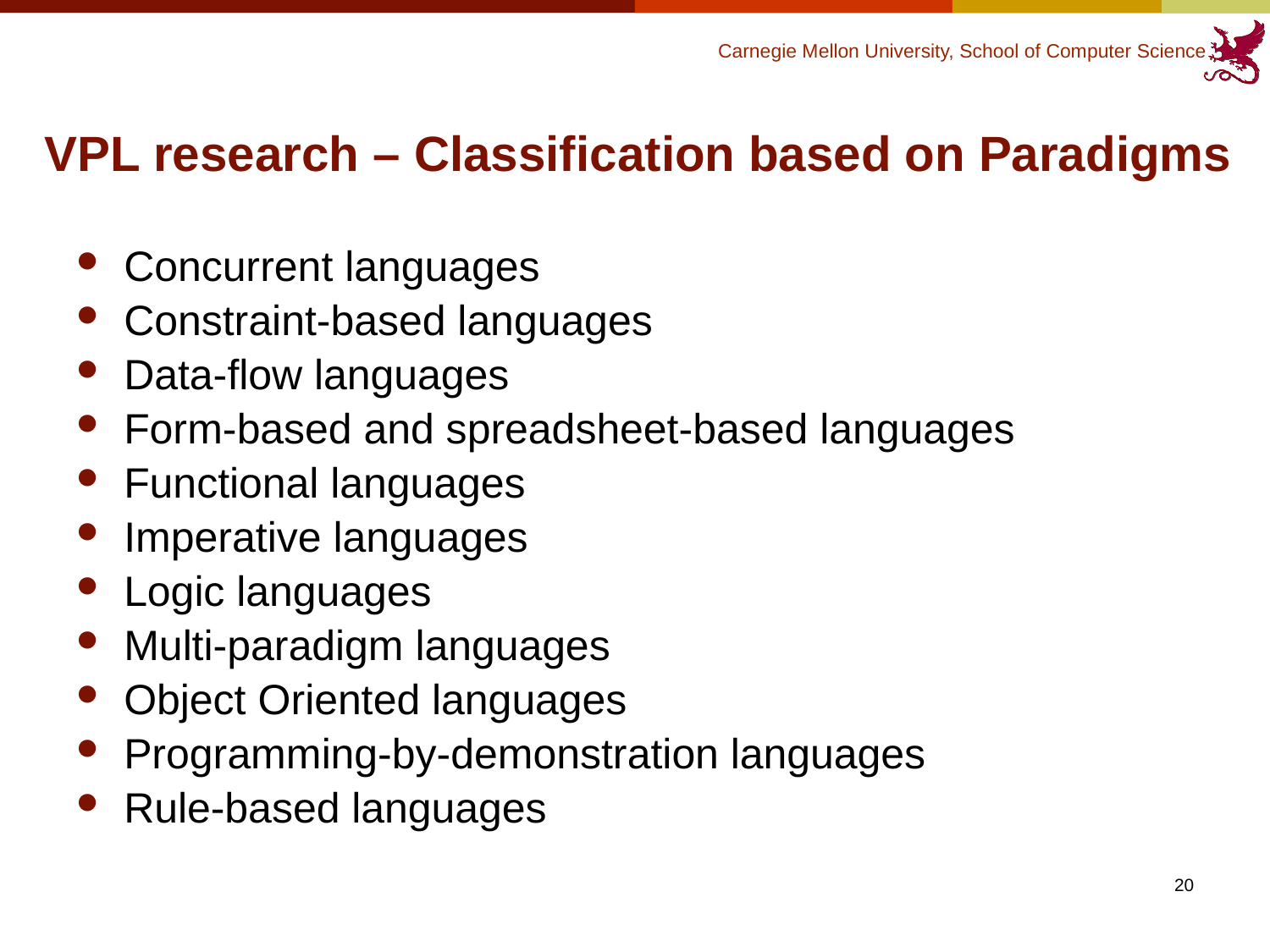

# VPL research – Classification based on Paradigms
Concurrent languages
Constraint-based languages
Data-flow languages
Form-based and spreadsheet-based languages
Functional languages
Imperative languages
Logic languages
Multi-paradigm languages
Object Oriented languages
Programming-by-demonstration languages
Rule-based languages
20